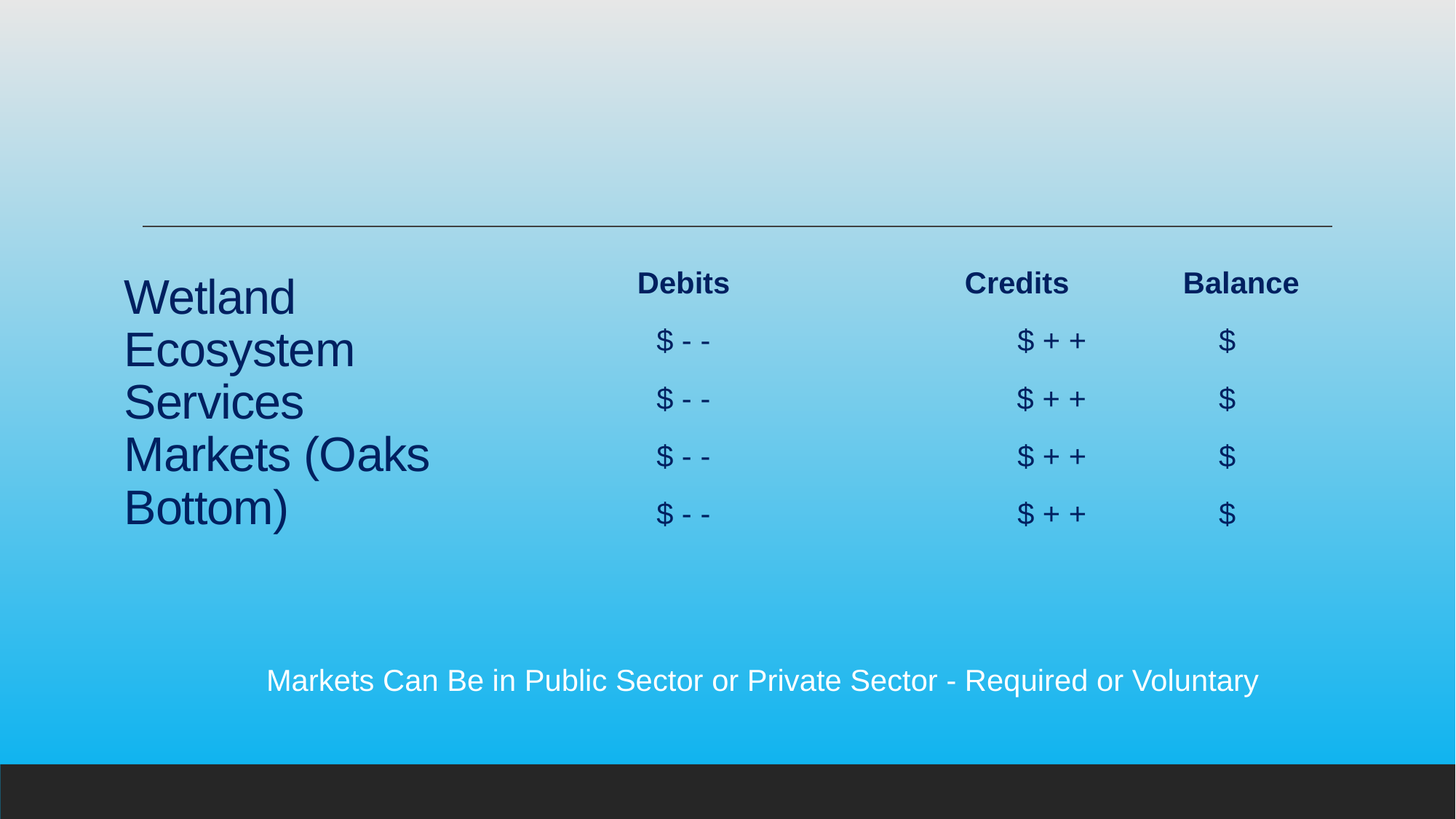

# Wetland Ecosystem Services Markets (Oaks Bottom)
	Debits	            		Credits		Balance
	 $ - -			     $ + +	   $
	 $ - -		                  $ + +	   $
	 $ - -		            	     $ + +	   $
	 $ - -			     $ + +	   $
Markets Can Be in Public Sector or Private Sector - Required or Voluntary